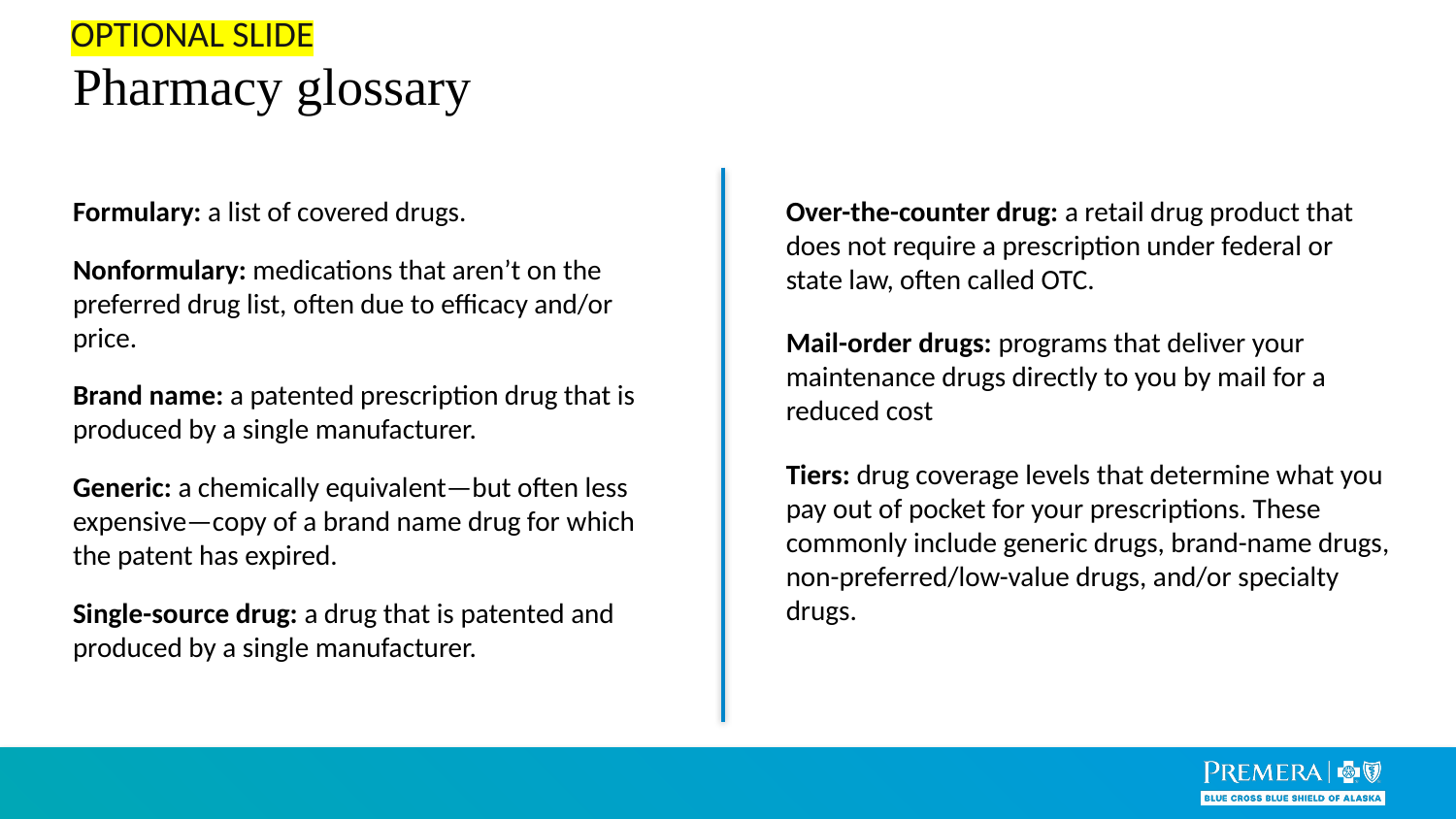

Pharmacy glossary
OPTIONAL SLIDE
Over-the-counter drug: a retail drug product that does not require a prescription under federal or state law, often called OTC.
Mail-order drugs: programs that deliver your maintenance drugs directly to you by mail for a reduced cost
Tiers: drug coverage levels that determine what you pay out of pocket for your prescriptions. These commonly include generic drugs, brand-name drugs, non-preferred/low-value drugs, and/or specialty drugs.
Formulary: a list of covered drugs.
Nonformulary: medications that aren’t on the preferred drug list, often due to efficacy and/or price.
Brand name: a patented prescription drug that is produced by a single manufacturer.
Generic: a chemically equivalent—but often less expensive—copy of a brand name drug for which the patent has expired.
Single-source drug: a drug that is patented and produced by a single manufacturer.